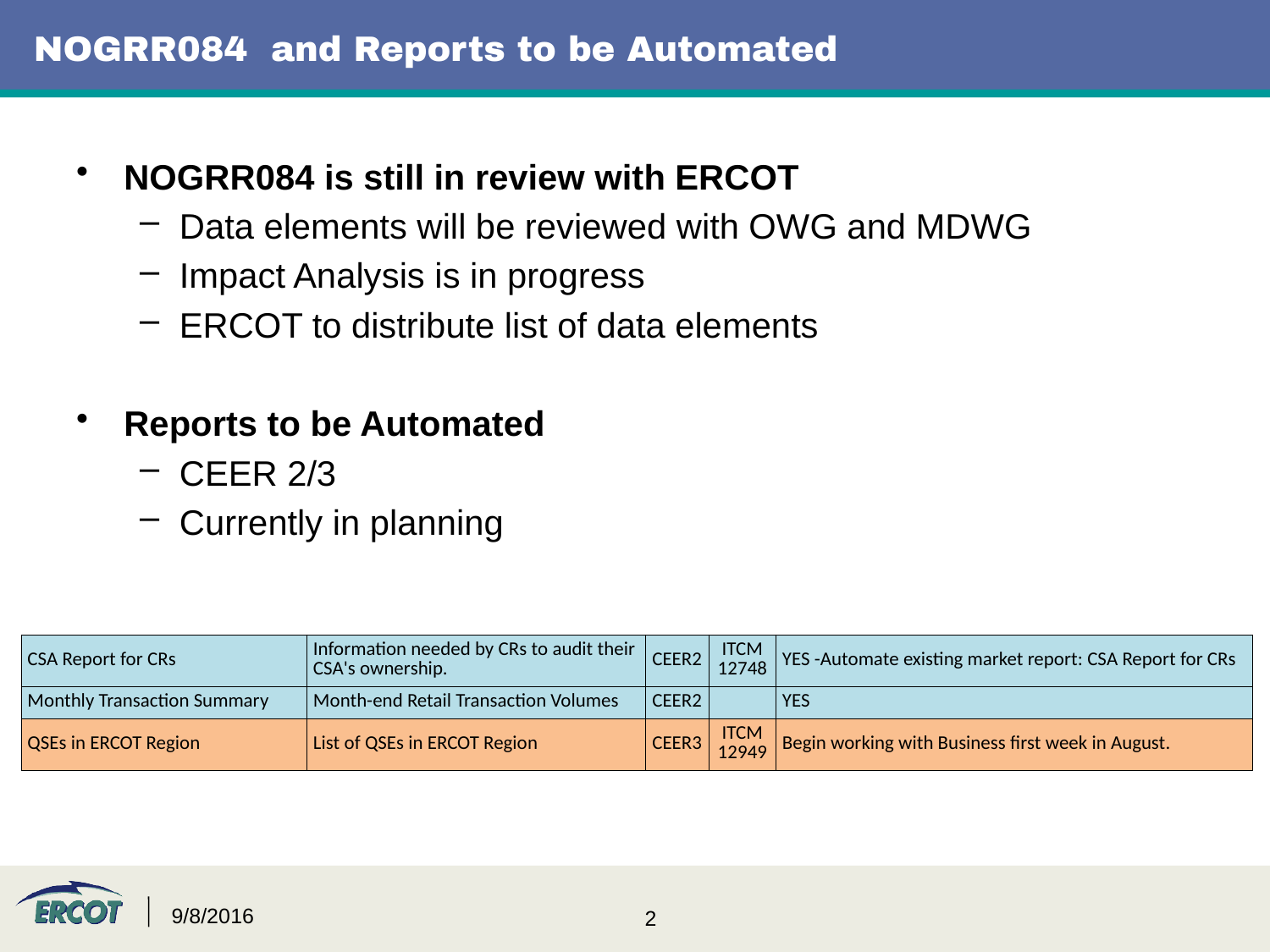

# NOGRR084  and Reports to be Automated
NOGRR084 is still in review with ERCOT
Data elements will be reviewed with OWG and MDWG
Impact Analysis is in progress
ERCOT to distribute list of data elements

Reports to be Automated
CEER 2/3
Currently in planning

| CSA Report for CRs | Information needed by CRs to audit their CSA's ownership. | CEER2 | ITCM 12748 | YES -Automate existing market report: CSA Report for CRs |
| --- | --- | --- | --- | --- |
| Monthly Transaction Summary | Month-end Retail Transaction Volumes | CEER2 |  | YES |
| QSEs in ERCOT Region | List of QSEs in ERCOT Region | CEER3 | ITCM 12949 | Begin working with Business first week in August. |
9/8/2016